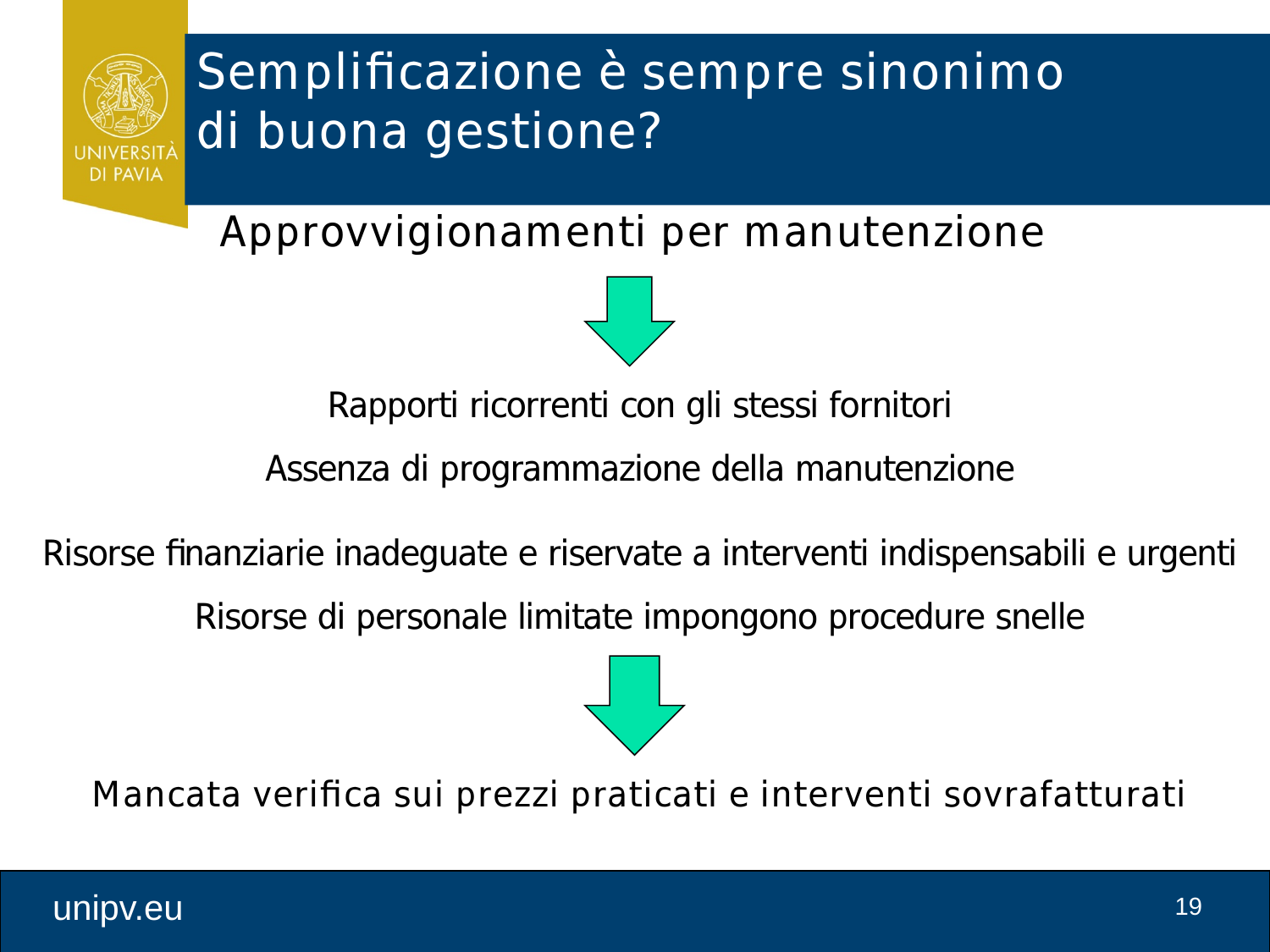

# Semplificazione è sempre sinonimo di buona gestione?

Approvvigionamenti per manutenzione

Rapporti ricorrenti con gli stessi fornitori

Assenza di programmazione della manutenzione

Risorse finanziarie inadeguate e riservate a interventi indispensabili e urgenti

Risorse di personale limitate impongono procedure snelle

Mancata verifica sui prezzi praticati e interventi sovrafatturati